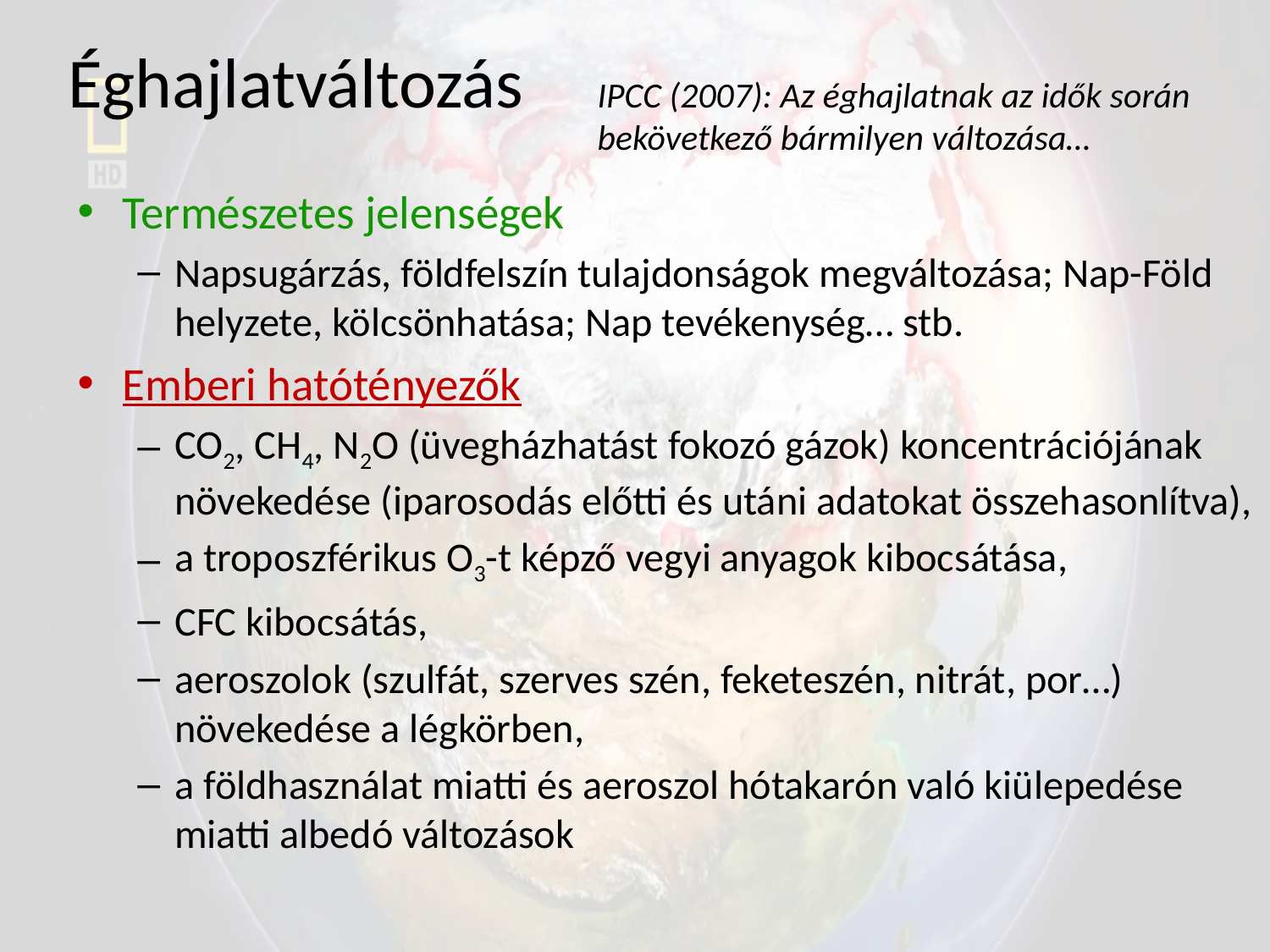

# Éghajlatváltozás
IPCC (2007): Az éghajlatnak az idők során
bekövetkező bármilyen változása…
Természetes jelenségek
Napsugárzás, földfelszín tulajdonságok megváltozása; Nap-Föld helyzete, kölcsönhatása; Nap tevékenység… stb.
Emberi hatótényezők
CO2, CH4, N2O (üvegházhatást fokozó gázok) koncentrációjának növekedése (iparosodás előtti és utáni adatokat összehasonlítva),
a troposzférikus O3-t képző vegyi anyagok kibocsátása,
CFC kibocsátás,
aeroszolok (szulfát, szerves szén, feketeszén, nitrát, por…) növekedése a légkörben,
a földhasználat miatti és aeroszol hótakarón való kiülepedése miatti albedó változások